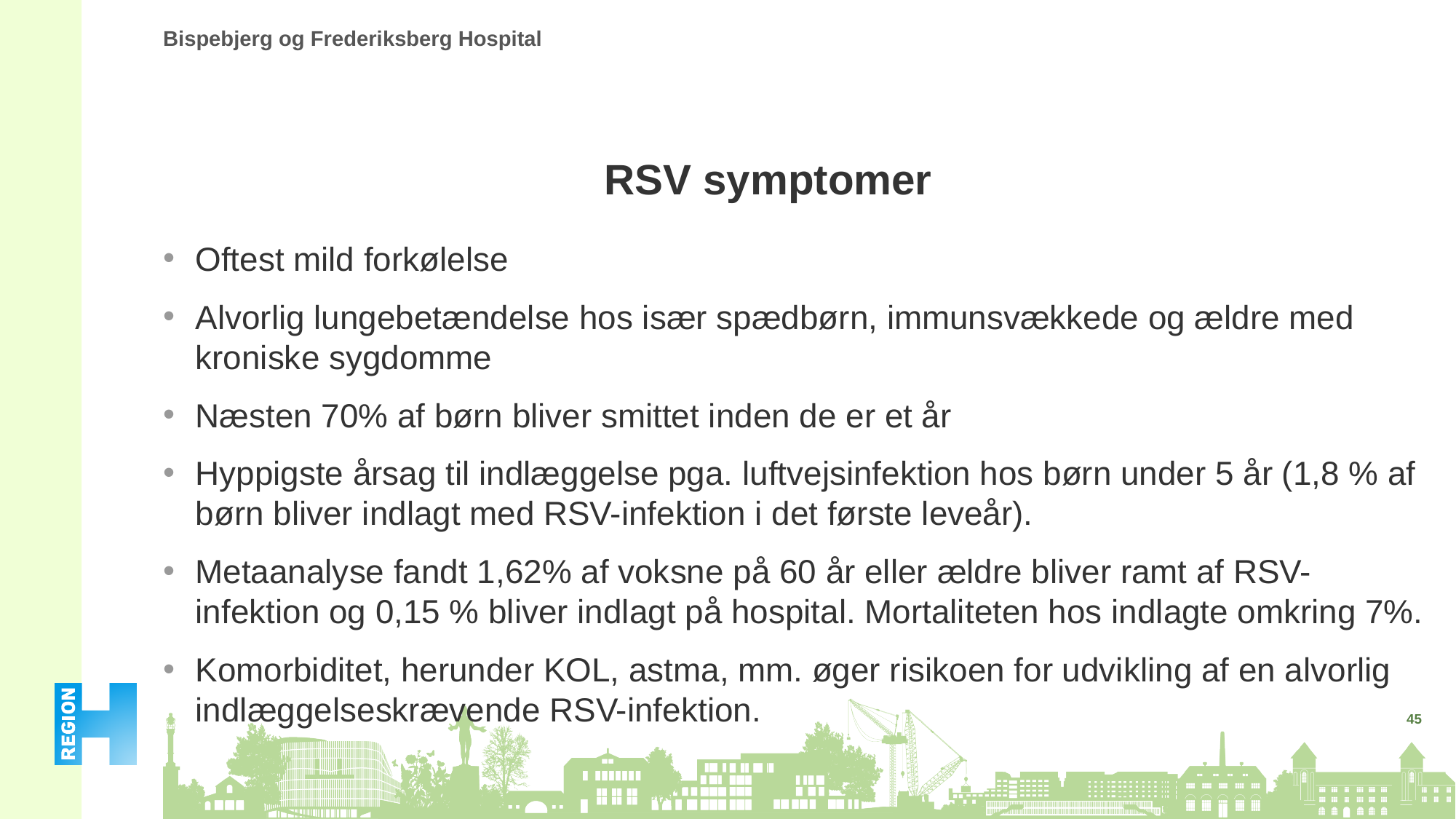

# RSV symptomer
Oftest mild forkølelse
Alvorlig lungebetændelse hos især spædbørn, immunsvækkede og ældre med kroniske sygdomme
Næsten 70% af børn bliver smittet inden de er et år
Hyppigste årsag til indlæggelse pga. luftvejsinfektion hos børn under 5 år (1,8 % af børn bliver indlagt med RSV-infektion i det første leveår).
Metaanalyse fandt 1,62% af voksne på 60 år eller ældre bliver ramt af RSV-infektion og 0,15 % bliver indlagt på hospital. Mortaliteten hos indlagte omkring 7%.
Komorbiditet, herunder KOL, astma, mm. øger risikoen for udvikling af en alvorlig indlæggelseskrævende RSV-infektion.
45